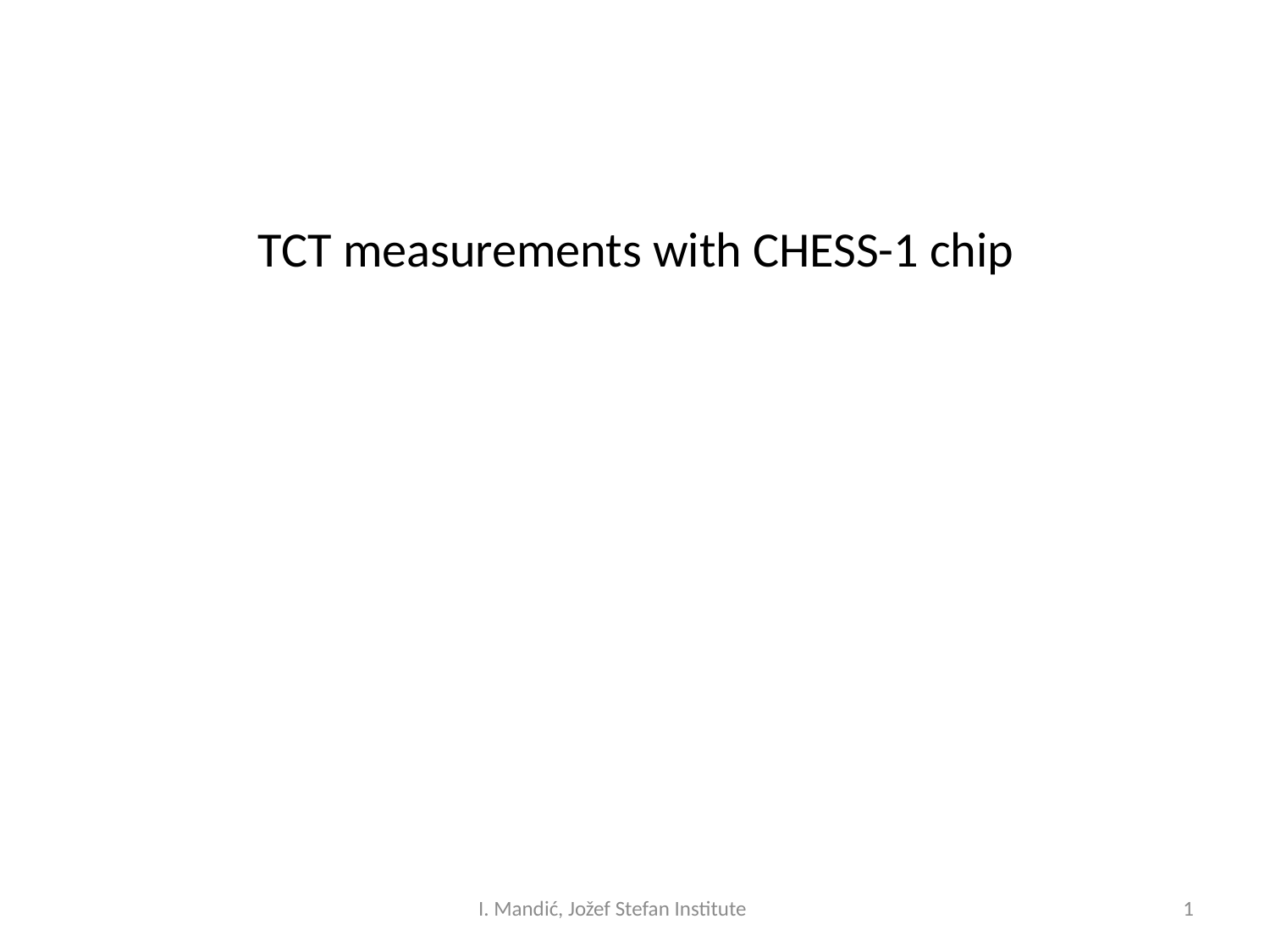

TCT measurements with CHESS-1 chip

I. Mandić, Jožef Stefan Institute
1